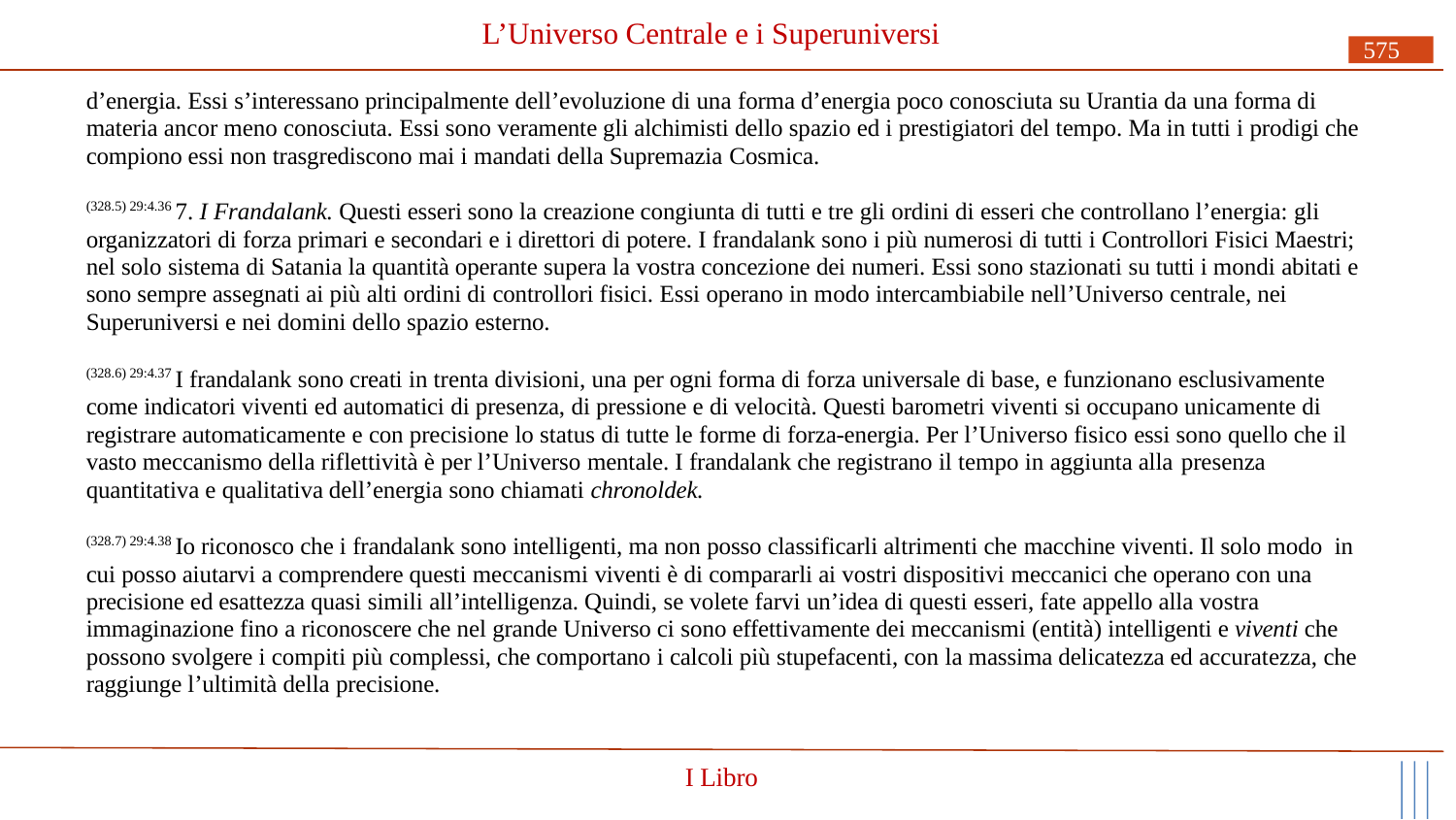

# L’Universo Centrale e i Superuniversi
575

d’energia. Essi s’interessano principalmente dell’evoluzione di una forma d’energia poco conosciuta su Urantia da una forma di  materia ancor meno conosciuta. Essi sono veramente gli alchimisti dello spazio ed i prestigiatori del tempo. Ma in tutti i prodigi che  compiono essi non trasgrediscono mai i mandati della Supremazia Cosmica.

(328.5) 29:4.36 7. I Frandalank. Questi esseri sono la creazione congiunta di tutti e tre gli ordini di esseri che controllano l’energia: gli  organizzatori di forza primari e secondari e i direttori di potere. I frandalank sono i più numerosi di tutti i Controllori Fisici Maestri;  nel solo sistema di Satania la quantità operante supera la vostra concezione dei numeri. Essi sono stazionati su tutti i mondi abitati e  sono sempre assegnati ai più alti ordini di controllori fisici. Essi operano in modo intercambiabile nell’Universo centrale, nei  Superuniversi e nei domini dello spazio esterno.

(328.6) 29:4.37 I frandalank sono creati in trenta divisioni, una per ogni forma di forza universale di base, e funzionano esclusivamente  come indicatori viventi ed automatici di presenza, di pressione e di velocità. Questi barometri viventi si occupano unicamente di  registrare automaticamente e con precisione lo status di tutte le forme di forza-energia. Per l’Universo fisico essi sono quello che il  vasto meccanismo della riflettività è per l’Universo mentale. I frandalank che registrano il tempo in aggiunta alla presenza
quantitativa e qualitativa dell’energia sono chiamati chronoldek.

(328.7) 29:4.38 Io riconosco che i frandalank sono intelligenti, ma non posso classificarli altrimenti che macchine viventi. Il solo modo  in cui posso aiutarvi a comprendere questi meccanismi viventi è di compararli ai vostri dispositivi meccanici che operano con una  precisione ed esattezza quasi simili all’intelligenza. Quindi, se volete farvi un’idea di questi esseri, fate appello alla vostra  immaginazione fino a riconoscere che nel grande Universo ci sono effettivamente dei meccanismi (entità) intelligenti e viventi che  possono svolgere i compiti più complessi, che comportano i calcoli più stupefacenti, con la massima delicatezza ed accuratezza, che  raggiunge l’ultimità della precisione.

I Libro